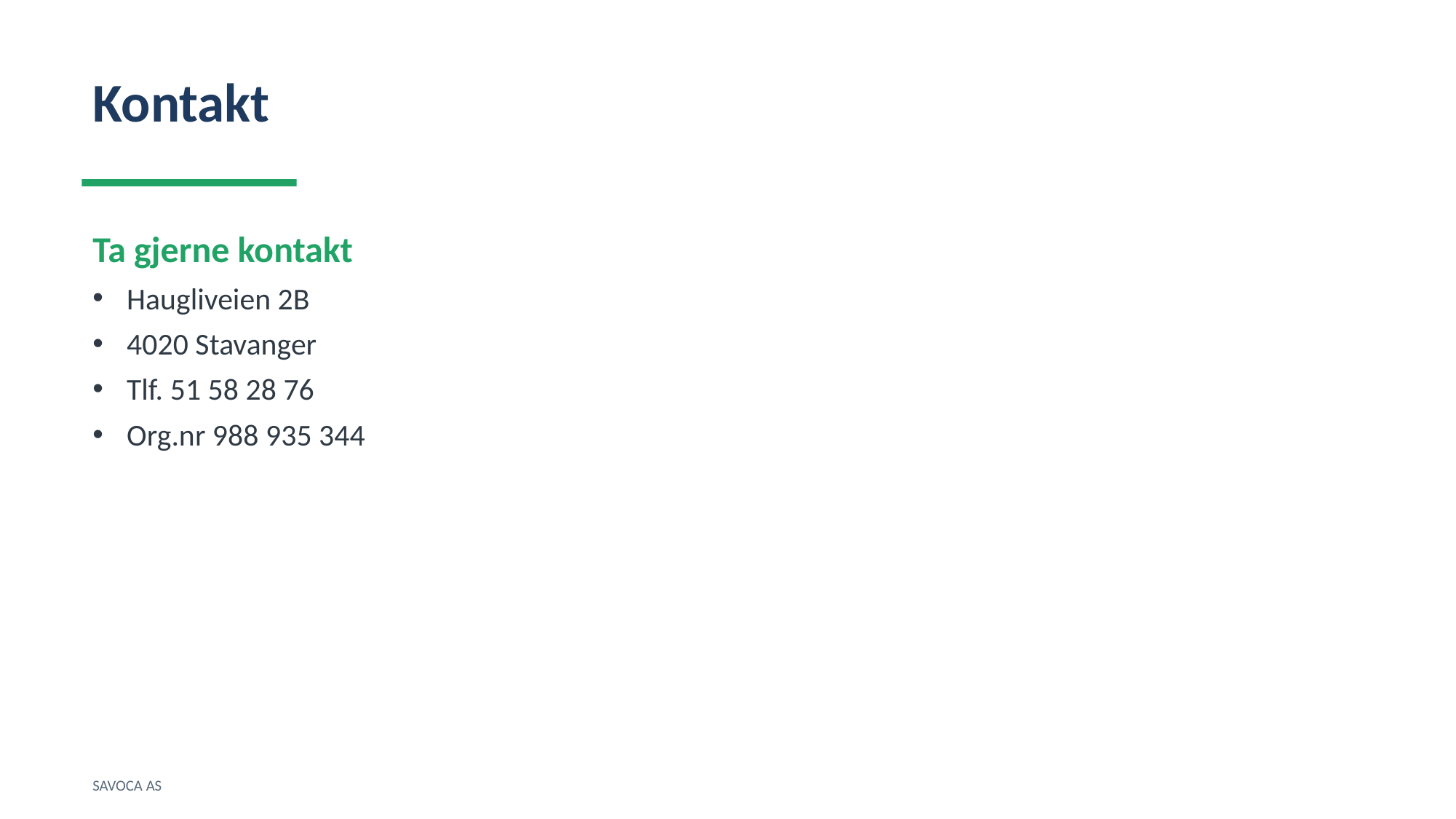

Kontakt

Ta gjerne kontakt
Haugliveien 2B
4020 Stavanger
Tlf. 51 58 28 76
Org.nr 988 935 344
SAVOCA AS